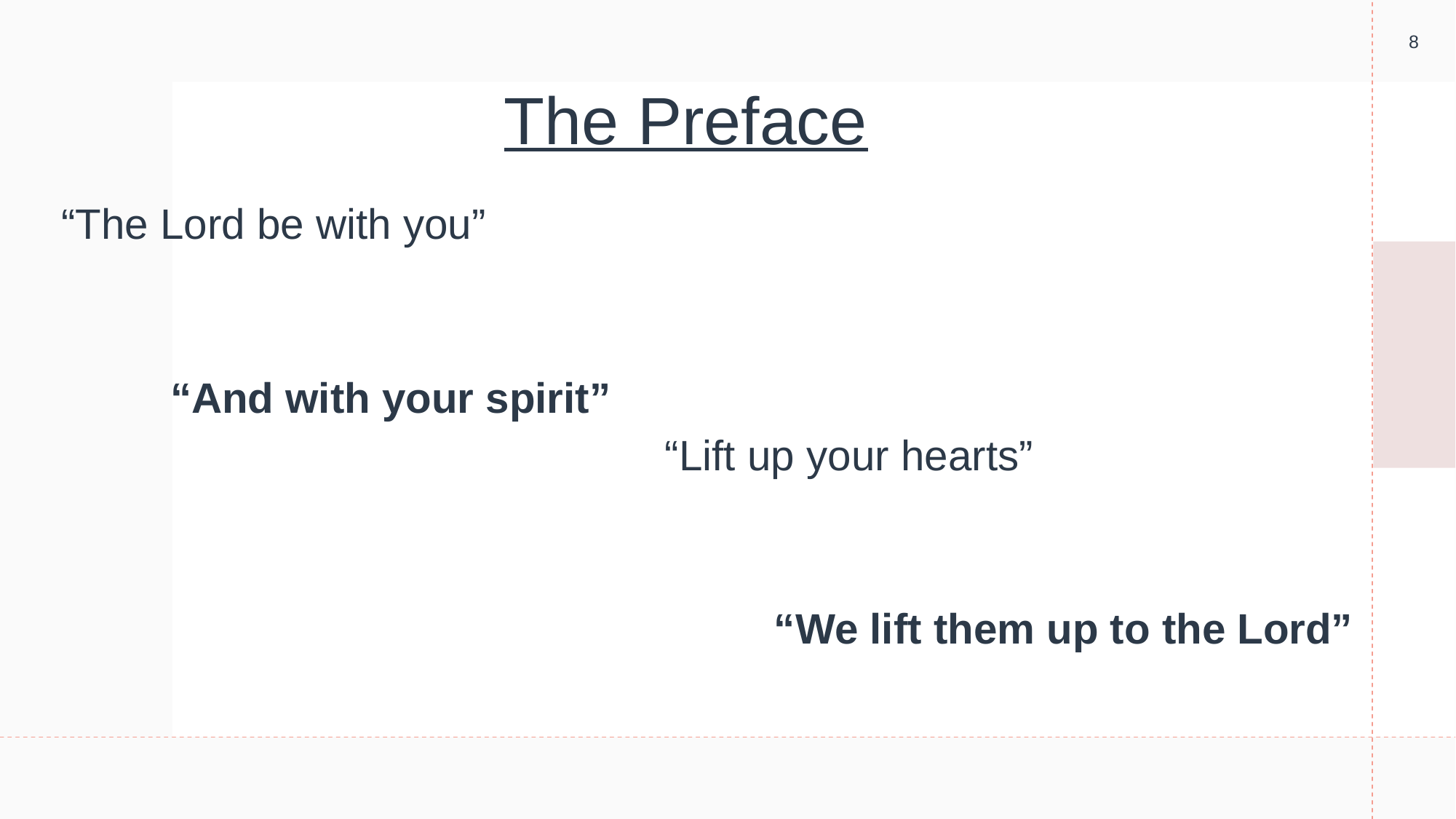

8
# The Preface
“The Lord be with you”

 	“And with your spirit”

“Lift up your hearts”

	“We lift them up to the Lord”